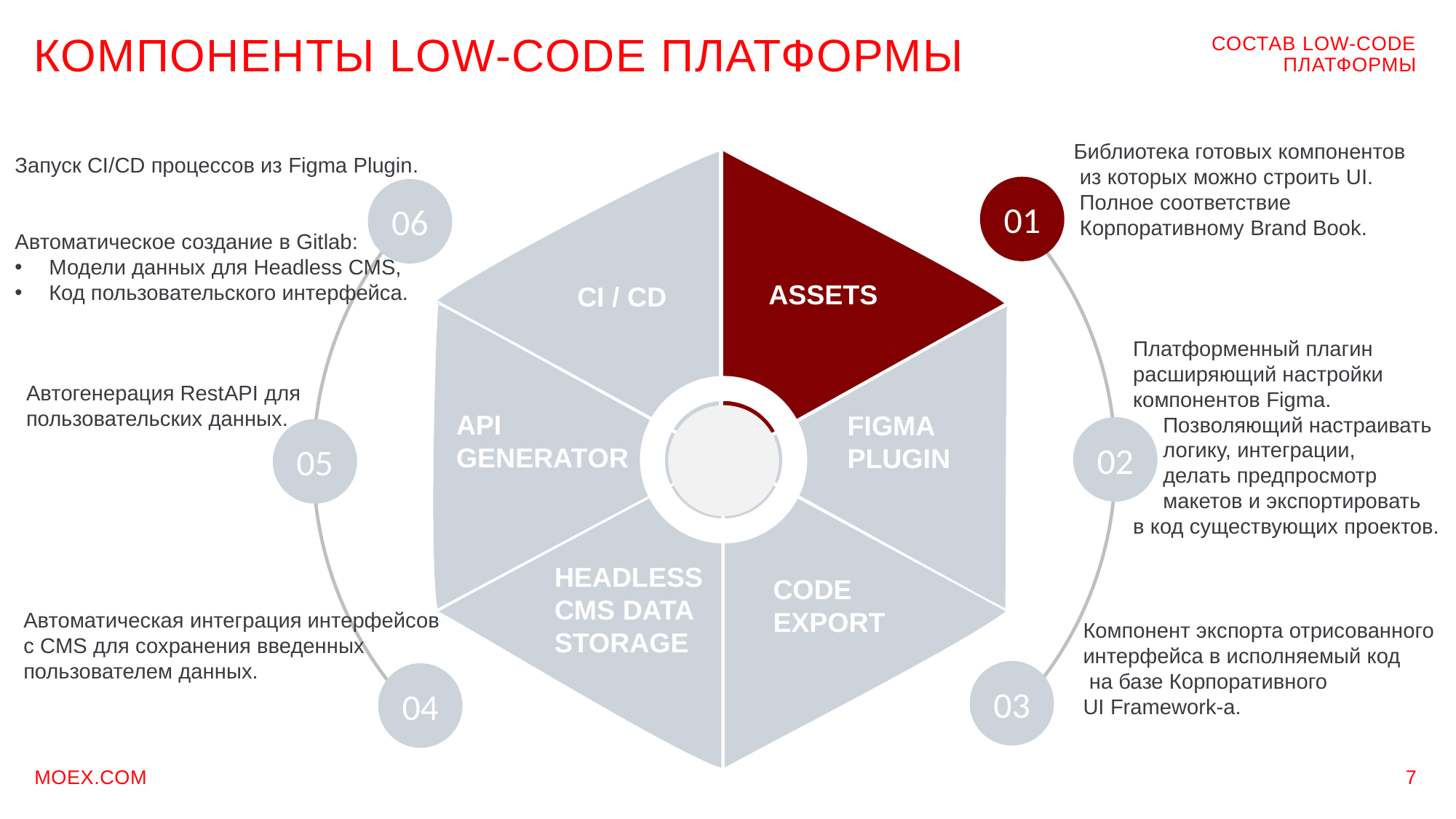

КОМПОНЕНТЫ LOW-CODE ПЛАТФОРМЫ
СОСТАВ LOW-CODE ПЛАТФОРМЫ

Библиотека готовых компонентов
 из которых можно строить UI.
 Полное соответствие
 Корпоративному Brand Book.

Запуск CI/CD процессов из Figma Plugin.

Автоматическое создание в Gitlab:
Модели данных для Headless CMS,
Код пользовательского интерфейса.

01
06
ASSETS
CI / CD

Платформенный плагин
расширяющий настройки
компонентов Figma.
     Позволяющий настраивать
     логику, интеграции,
     делать предпросмотр
     макетов и экспортировать
в код существующих проектов.
Автогенерация RestAPI для
пользовательских данных.

API GENERATOR
FIGMA PLUGIN
02
05

HEADLESS
CMS DATA STORAGE
CODE
EXPORT
Автоматическая интеграция интерфейсов
с CMS для сохранения введенных пользователем данных.
Компонент экспорта отрисованного
интерфейса в исполняемый код
 на базе Корпоративного
UI Framework-а.
03
04